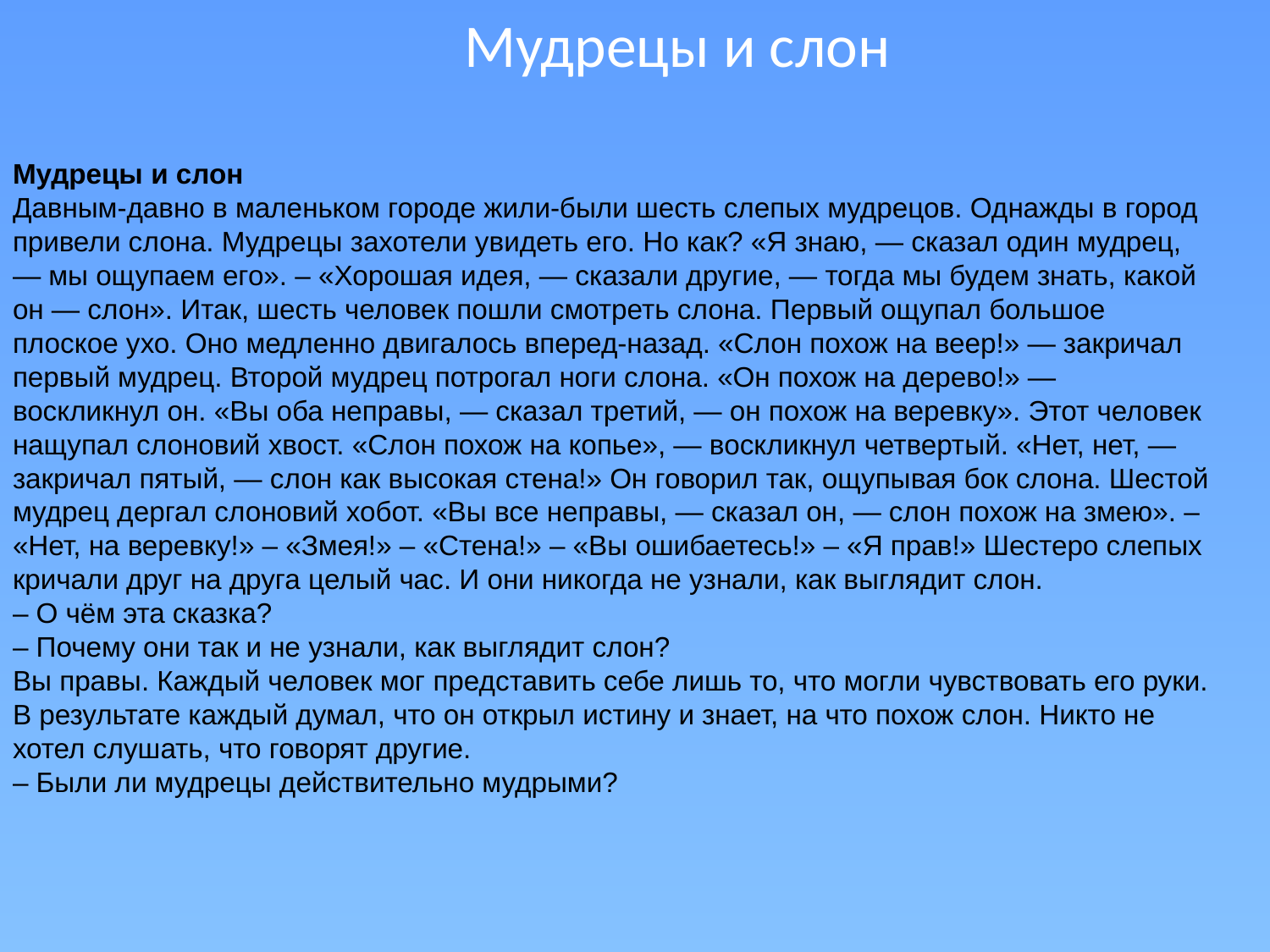

# Мудрецы и слон
Мудрецы и слон
Давным-давно в маленьком городе жили-были шесть слепых мудрецов. Однажды в город привели слона. Мудрецы захотели увидеть его. Но как? «Я знаю, — сказал один мудрец, — мы ощупаем его». – «Хорошая идея, — сказали другие, — тогда мы будем знать, какой он — слон». Итак, шесть человек пошли смотреть слона. Первый ощупал большое плоское ухо. Оно медленно двигалось вперед-назад. «Слон похож на веер!» — закричал первый мудрец. Второй мудрец потрогал ноги слона. «Он похож на дерево!» — воскликнул он. «Вы оба неправы, — сказал третий, — он похож на веревку». Этот человек нащупал слоновий хвост. «Слон похож на копье», — воскликнул четвертый. «Нет, нет, — закричал пятый, — слон как высокая стена!» Он говорил так, ощупывая бок слона. Шестой мудрец дергал слоновий хобот. «Вы все неправы, — сказал он, — слон похож на змею». – «Нет, на веревку!» – «Змея!» – «Стена!» – «Вы ошибаетесь!» – «Я прав!» Шестеро слепых кричали друг на друга целый час. И они никогда не узнали, как выглядит слон.
– О чём эта сказка?
– Почему они так и не узнали, как выглядит слон?
Вы правы. Каждый человек мог представить себе лишь то, что могли чувствовать его руки. В результате каждый думал, что он открыл истину и знает, на что похож слон. Никто не хотел слушать, что говорят другие.
– Были ли мудрецы действительно мудрыми?